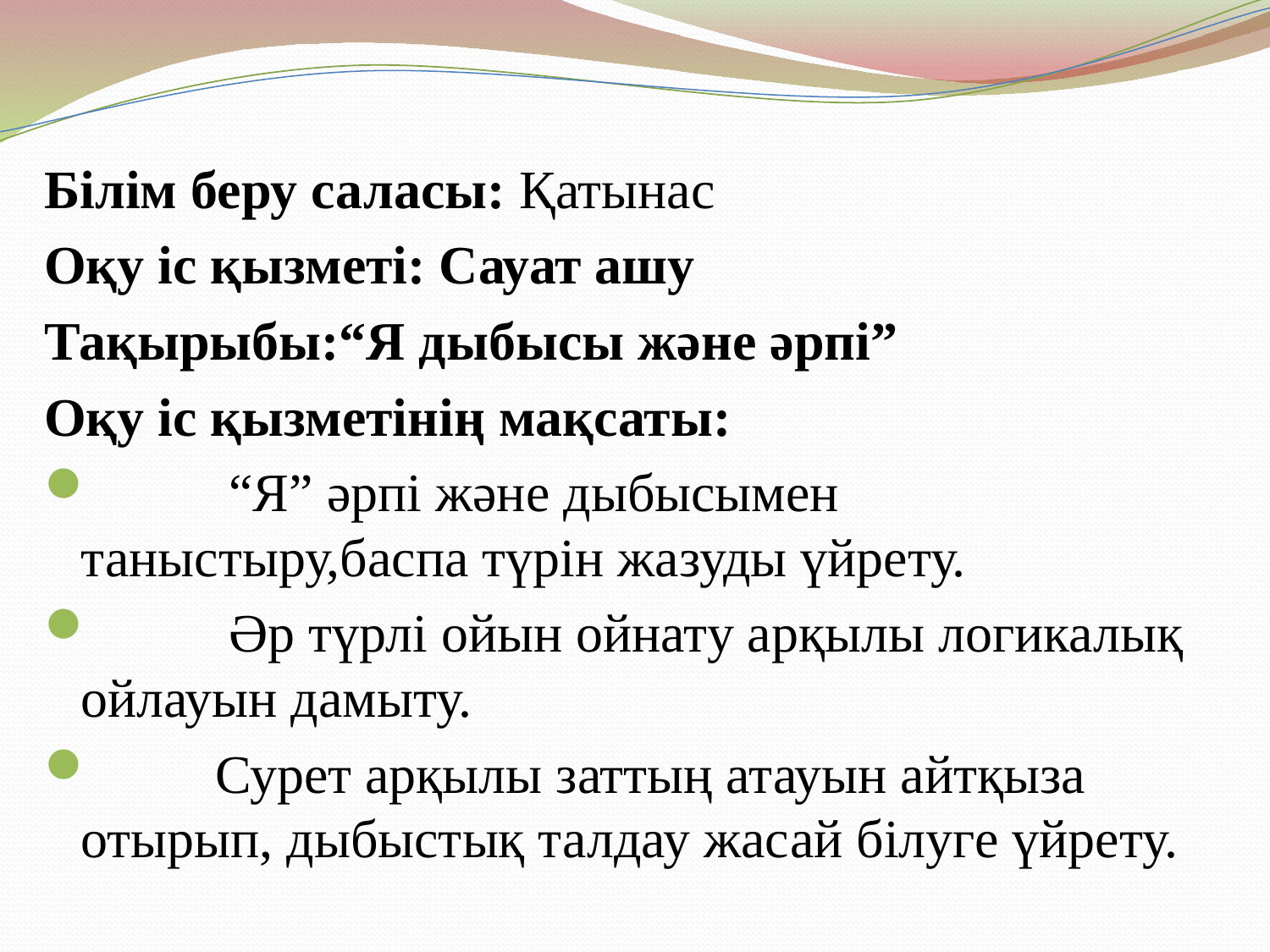

#
Білім беру саласы: Қатынас
Оқу іс қызметі: Сауат ашу
Тақырыбы:“Я дыбысы және әрпі”
Оқу іс қызметінің мақсаты:
          “Я” әрпі және дыбысымен таныстыру,баспа түрін жазуды үйрету.
          Әр түрлі ойын ойнату арқылы логикалық ойлауын дамыту.
         Сурет арқылы заттың атауын айтқыза отырып, дыбыстық талдау жасай білуге үйрету.